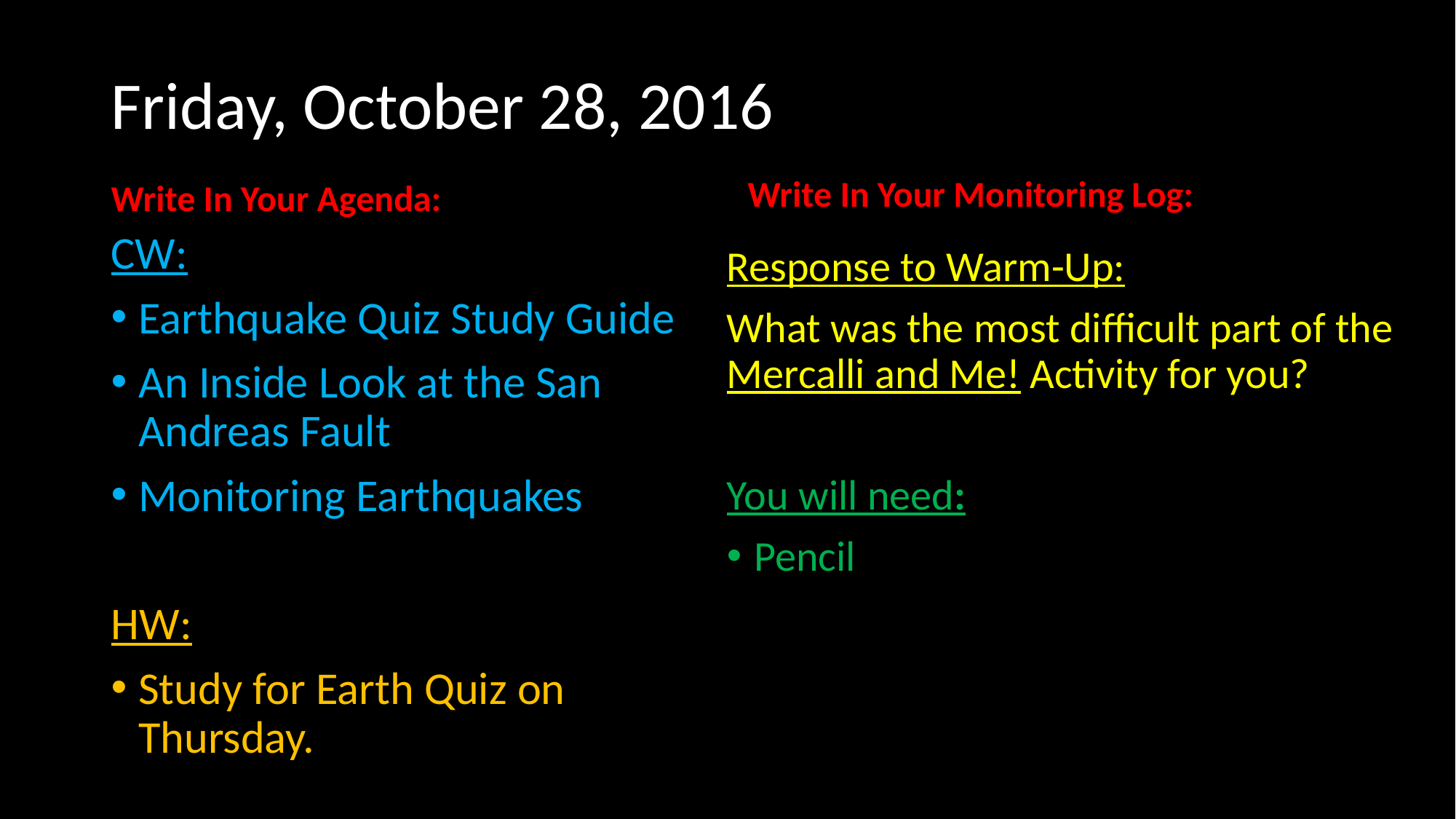

# Friday, October 28, 2016
Write In Your Agenda:
Write In Your Monitoring Log:
CW:
Earthquake Quiz Study Guide
An Inside Look at the San Andreas Fault
Monitoring Earthquakes

HW:
Study for Earth Quiz on Thursday.
Response to Warm-Up:
What was the most difficult part of the Mercalli and Me! Activity for you?

You will need:
Pencil